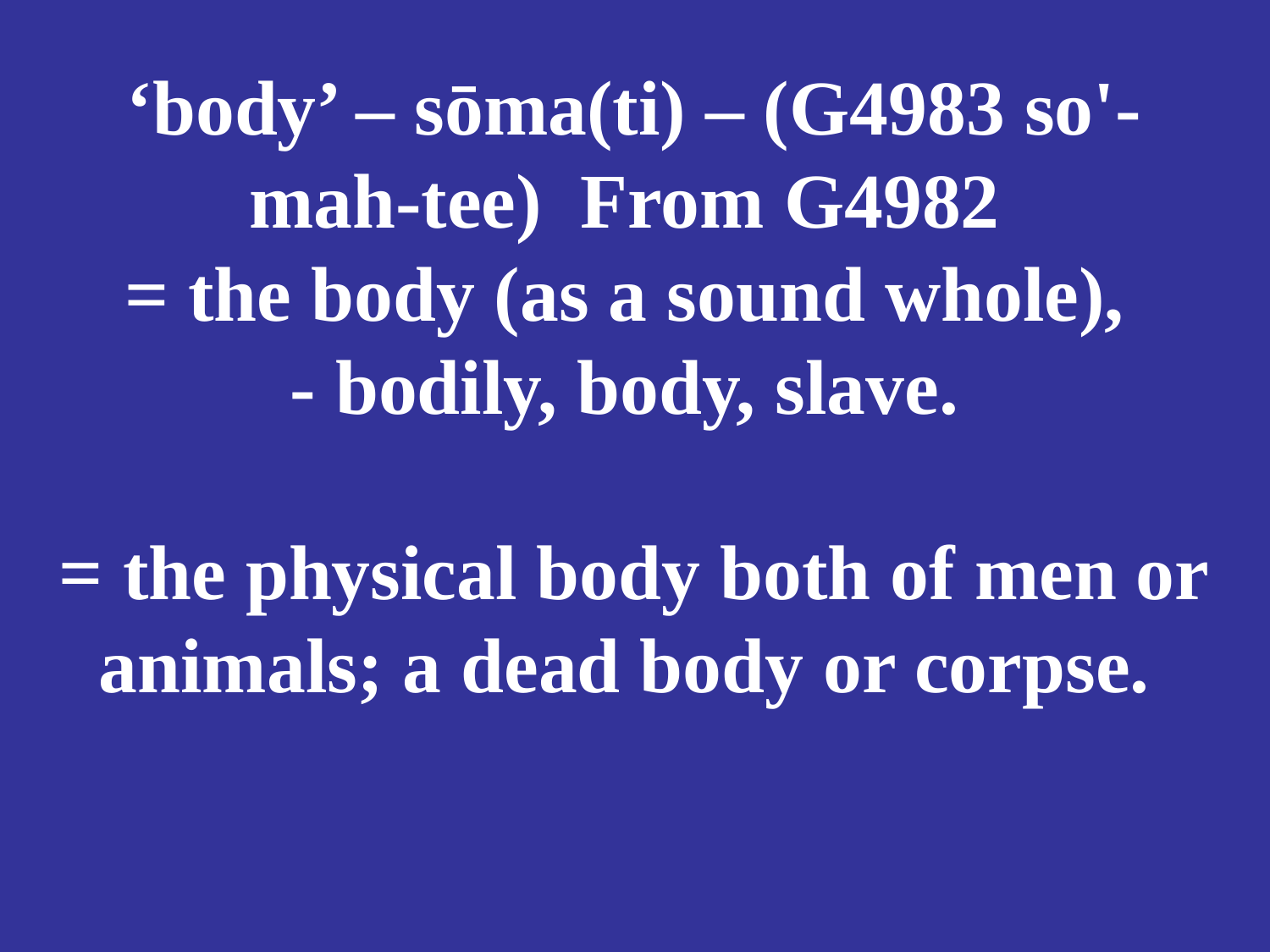

# ‘body’ – sōma(ti) – (G4983 so'-mah-tee)  From G4982 = the body (as a sound whole), - bodily, body, slave. = the physical body both of men or animals; a dead body or corpse.